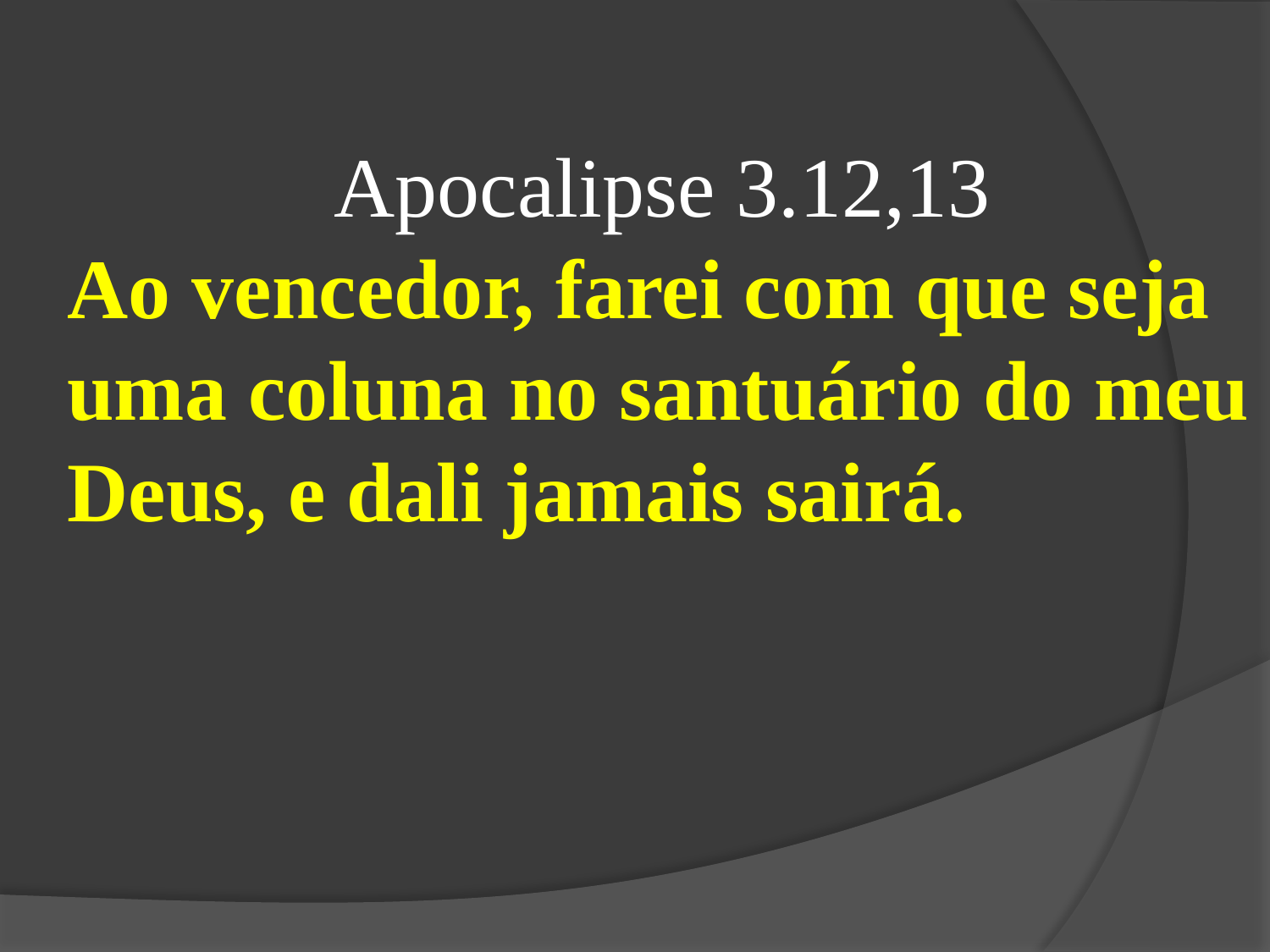

Apocalipse 3.12,13
Ao vencedor, farei com que seja uma coluna no santuário do meu Deus, e dali jamais sairá.